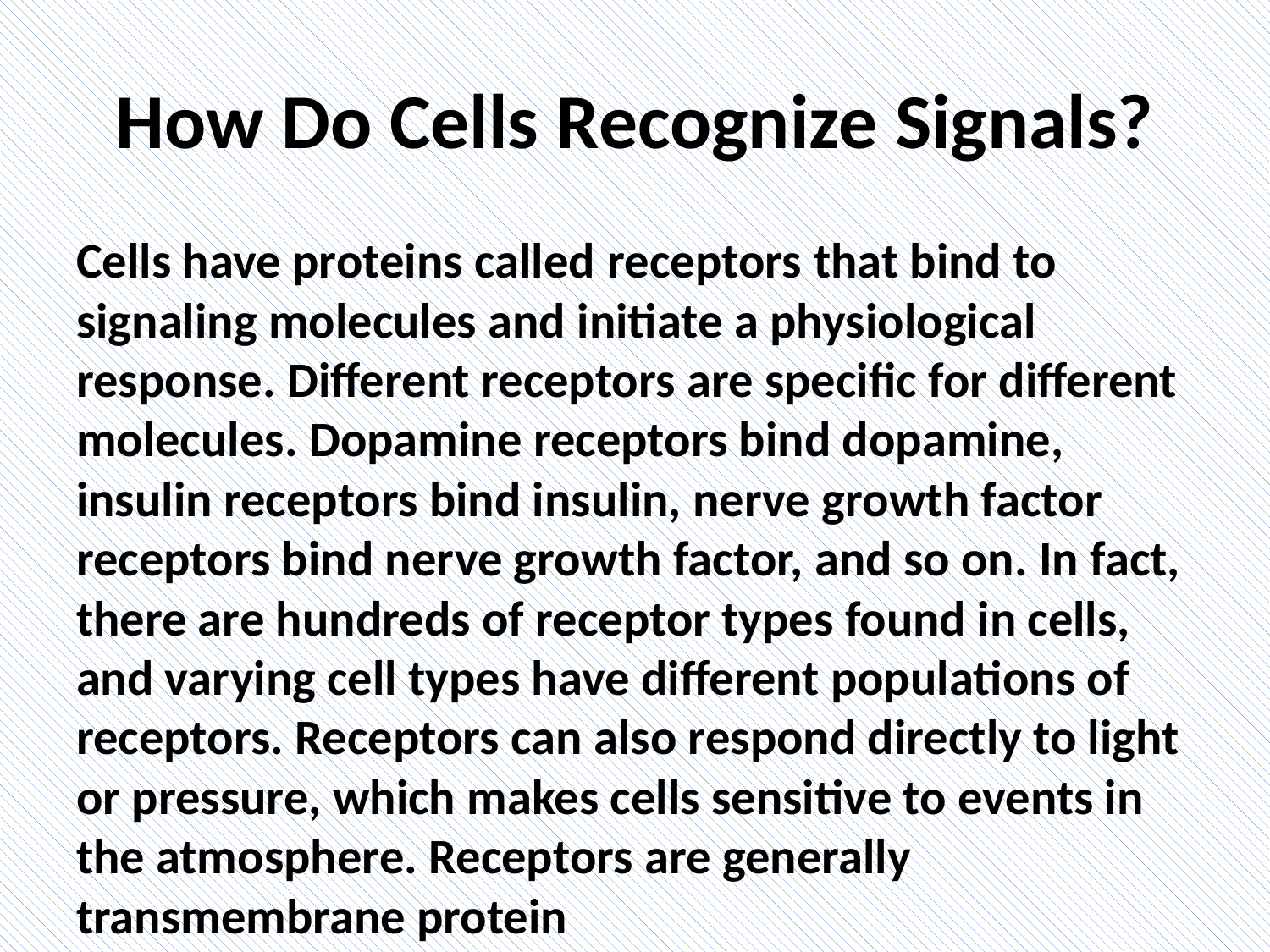

# How Do Cells Recognize Signals?
Cells have proteins called receptors that bind to signaling molecules and initiate a physiological response. Different receptors are specific for different molecules. Dopamine receptors bind dopamine, insulin receptors bind insulin, nerve growth factor receptors bind nerve growth factor, and so on. In fact, there are hundreds of receptor types found in cells, and varying cell types have different populations of receptors. Receptors can also respond directly to light or pressure, which makes cells sensitive to events in the atmosphere. Receptors are generally transmembrane protein